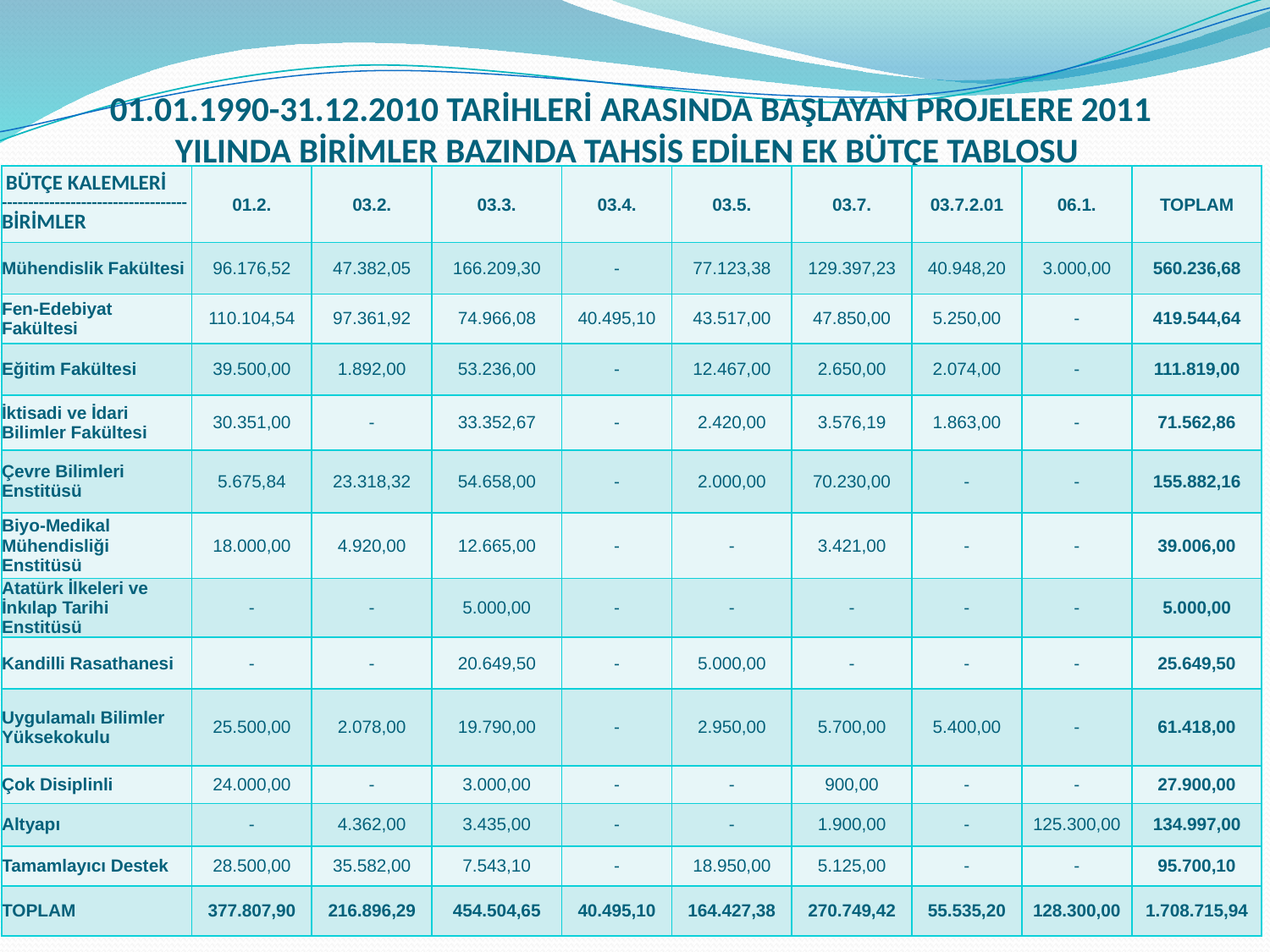

# 01.01.1990-31.12.2010 TARİHLERİ ARASINDA BAŞLAYAN PROJELERE 2011 YILINDA BİRİMLER BAZINDA TAHSİS EDİLEN EK BÜTÇE TABLOSU
| BÜTÇE KALEMLERİ ----------------------------------- BİRİMLER | 01.2. | 03.2. | 03.3. | 03.4. | 03.5. | 03.7. | 03.7.2.01 | 06.1. | TOPLAM |
| --- | --- | --- | --- | --- | --- | --- | --- | --- | --- |
| Mühendislik Fakültesi | 96.176,52 | 47.382,05 | 166.209,30 | - | 77.123,38 | 129.397,23 | 40.948,20 | 3.000,00 | 560.236,68 |
| Fen-Edebiyat Fakültesi | 110.104,54 | 97.361,92 | 74.966,08 | 40.495,10 | 43.517,00 | 47.850,00 | 5.250,00 | - | 419.544,64 |
| Eğitim Fakültesi | 39.500,00 | 1.892,00 | 53.236,00 | - | 12.467,00 | 2.650,00 | 2.074,00 | - | 111.819,00 |
| İktisadi ve İdari Bilimler Fakültesi | 30.351,00 | - | 33.352,67 | - | 2.420,00 | 3.576,19 | 1.863,00 | - | 71.562,86 |
| Çevre Bilimleri Enstitüsü | 5.675,84 | 23.318,32 | 54.658,00 | - | 2.000,00 | 70.230,00 | - | - | 155.882,16 |
| Biyo-Medikal Mühendisliği Enstitüsü | 18.000,00 | 4.920,00 | 12.665,00 | - | - | 3.421,00 | - | - | 39.006,00 |
| Atatürk İlkeleri ve İnkılap Tarihi Enstitüsü | - | - | 5.000,00 | - | - | - | - | - | 5.000,00 |
| Kandilli Rasathanesi | - | - | 20.649,50 | - | 5.000,00 | - | - | - | 25.649,50 |
| Uygulamalı Bilimler Yüksekokulu | 25.500,00 | 2.078,00 | 19.790,00 | - | 2.950,00 | 5.700,00 | 5.400,00 | - | 61.418,00 |
| Çok Disiplinli | 24.000,00 | - | 3.000,00 | - | - | 900,00 | - | - | 27.900,00 |
| Altyapı | - | 4.362,00 | 3.435,00 | - | - | 1.900,00 | - | 125.300,00 | 134.997,00 |
| Tamamlayıcı Destek | 28.500,00 | 35.582,00 | 7.543,10 | - | 18.950,00 | 5.125,00 | - | - | 95.700,10 |
| TOPLAM | 377.807,90 | 216.896,29 | 454.504,65 | 40.495,10 | 164.427,38 | 270.749,42 | 55.535,20 | 128.300,00 | 1.708.715,94 |